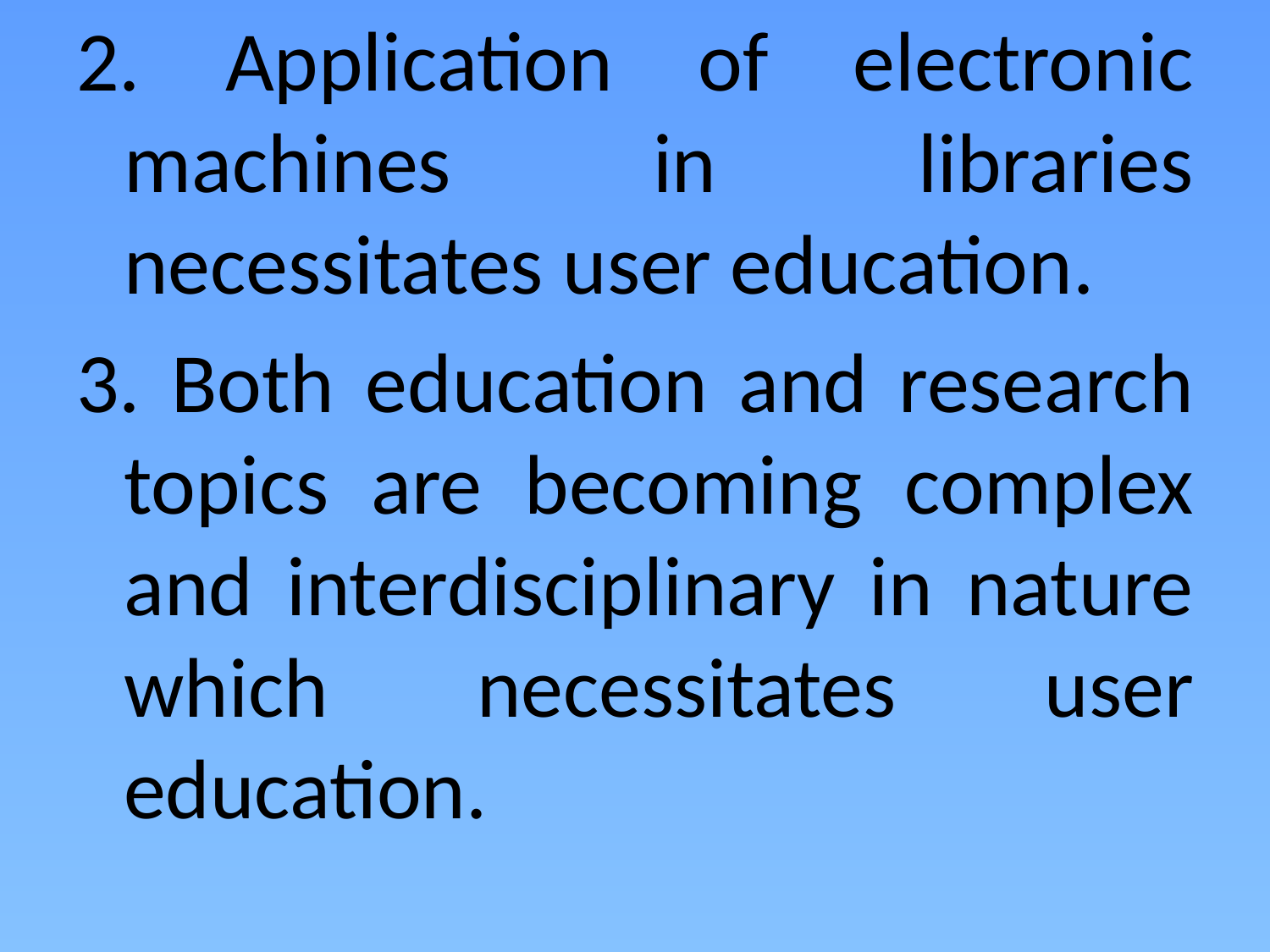

2. Application of electronic machines in libraries necessitates user education.
3. Both education and research topics are becoming complex and interdisciplinary in nature which necessitates user education.